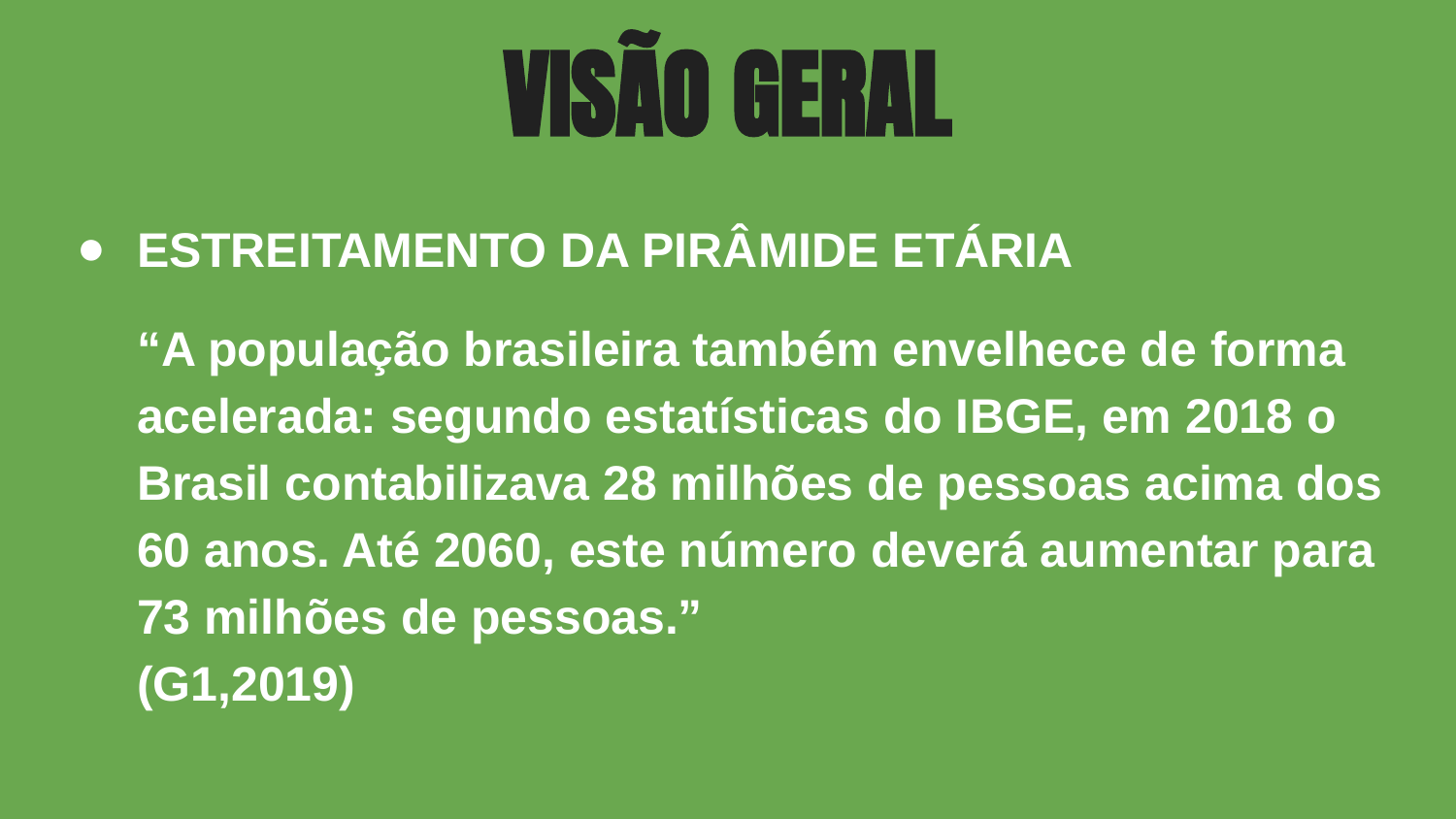

# VISÃO GERAL

ESTREITAMENTO DA PIRÂMIDE ETÁRIA
“A população brasileira também envelhece de forma acelerada: segundo estatísticas do IBGE, em 2018 o Brasil contabilizava 28 milhões de pessoas acima dos 60 anos. Até 2060, este número deverá aumentar para 73 milhões de pessoas.”                                       (G1,2019)